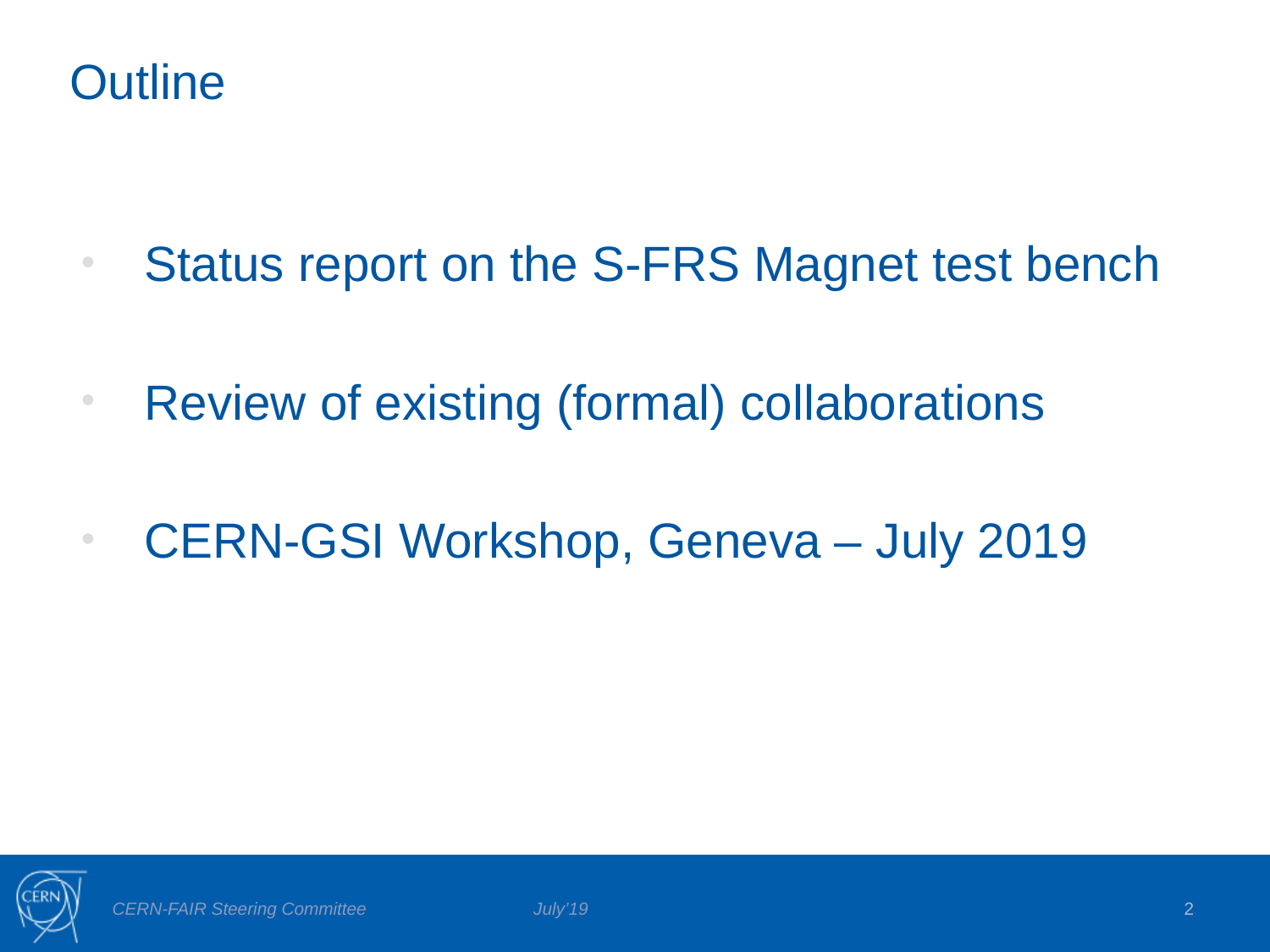

# Outline

Status report on the S-FRS Magnet test bench

Review of existing (formal) collaborations

CERN-GSI Workshop, Geneva – July 2019
2